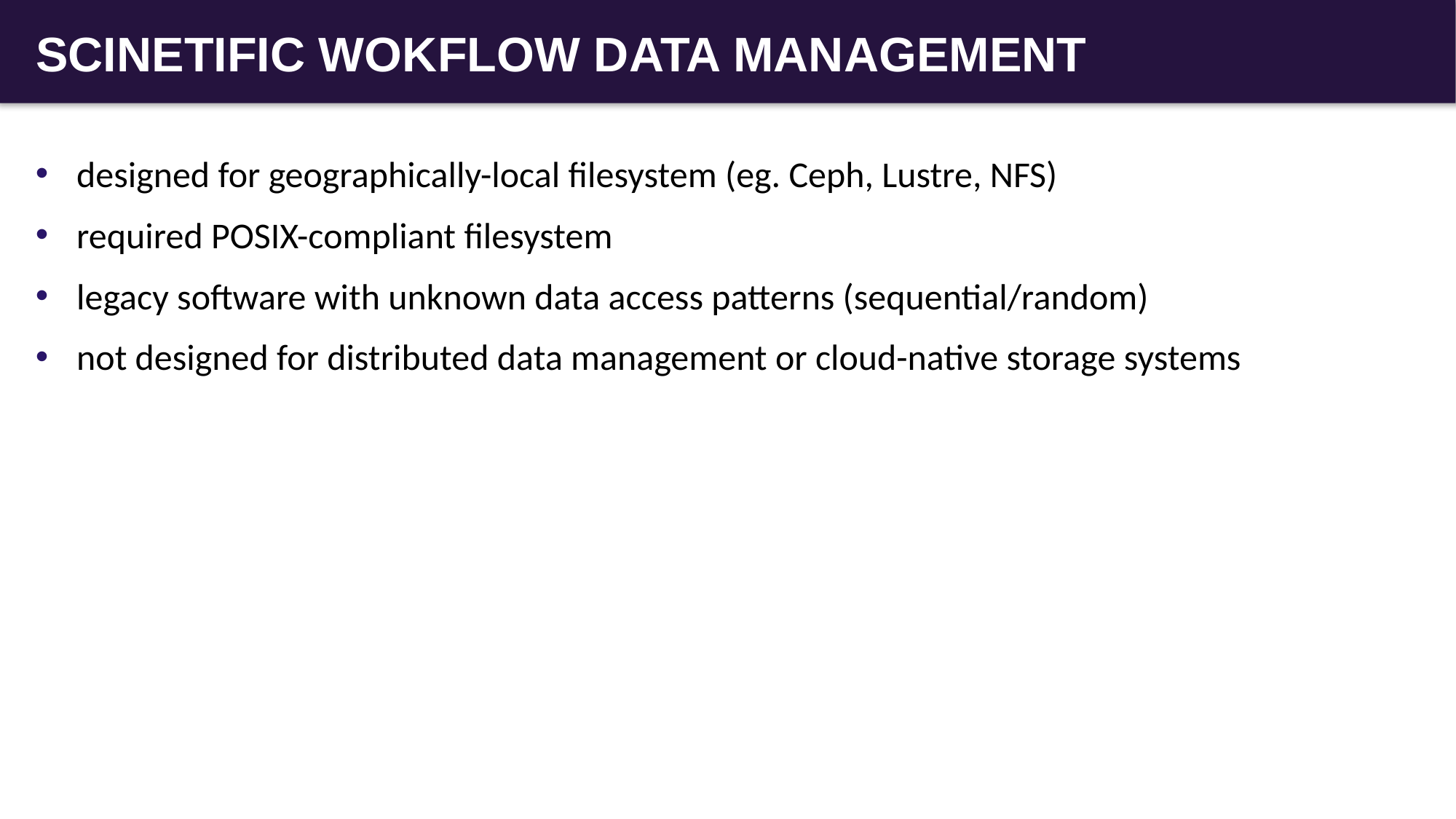

# SCINETIFIC WOKFLOW DATA MANAGEMENT

designed for geographically-local filesystem (eg. Ceph, Lustre, NFS)
required POSIX-compliant filesystem
legacy software with unknown data access patterns (sequential/random)
not designed for distributed data management or cloud-native storage systems